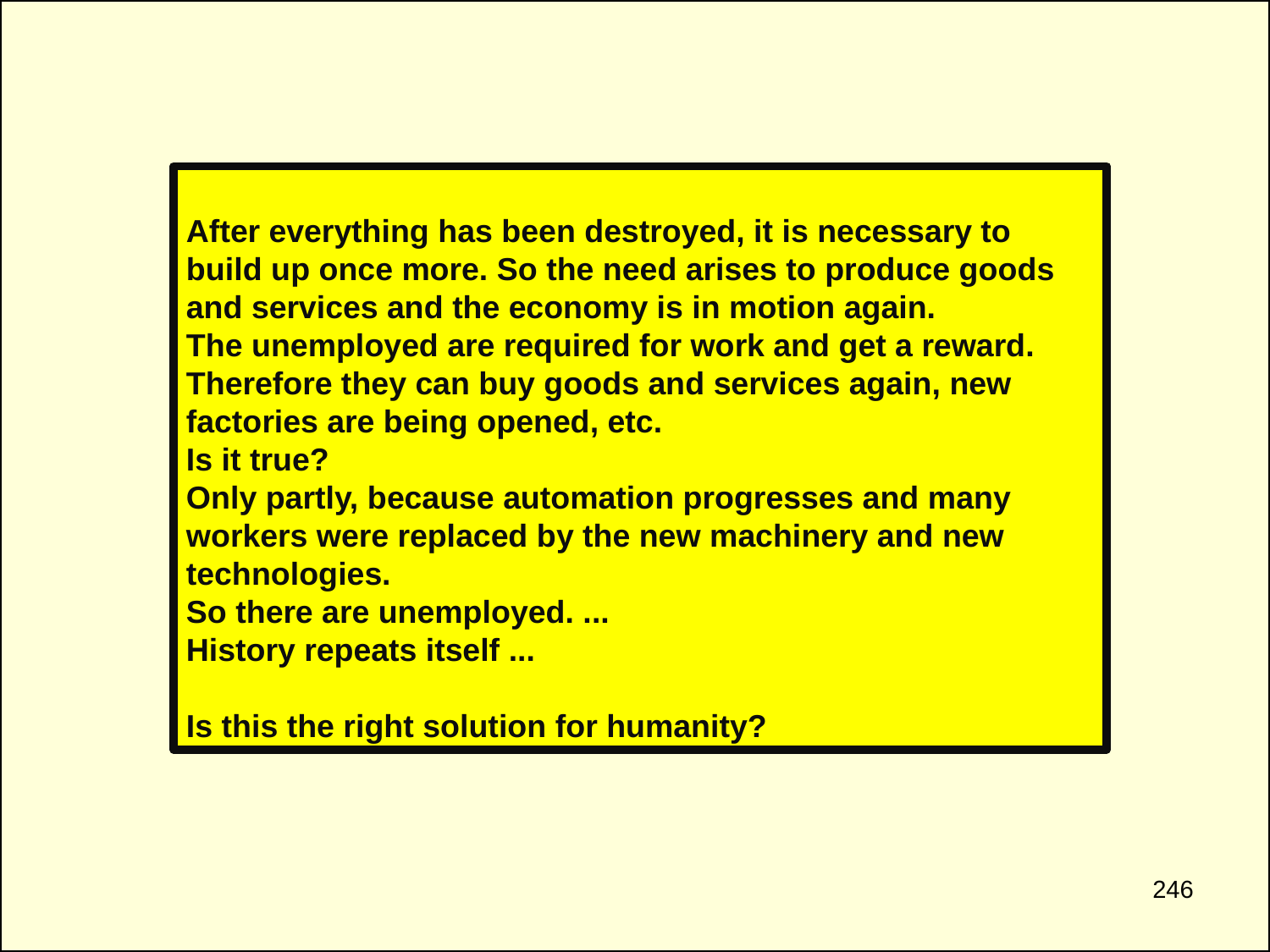

After everything has been destroyed, it is necessary to build up once more. So the need arises to produce goods and services and the economy is in motion again.
The unemployed are required for work and get a reward. Therefore they can buy goods and services again, new factories are being opened, etc.
Is it true?
Only partly, because automation progresses and many workers were replaced by the new machinery and new technologies.
So there are unemployed. ...
History repeats itself ...
Is this the right solution for humanity?
246